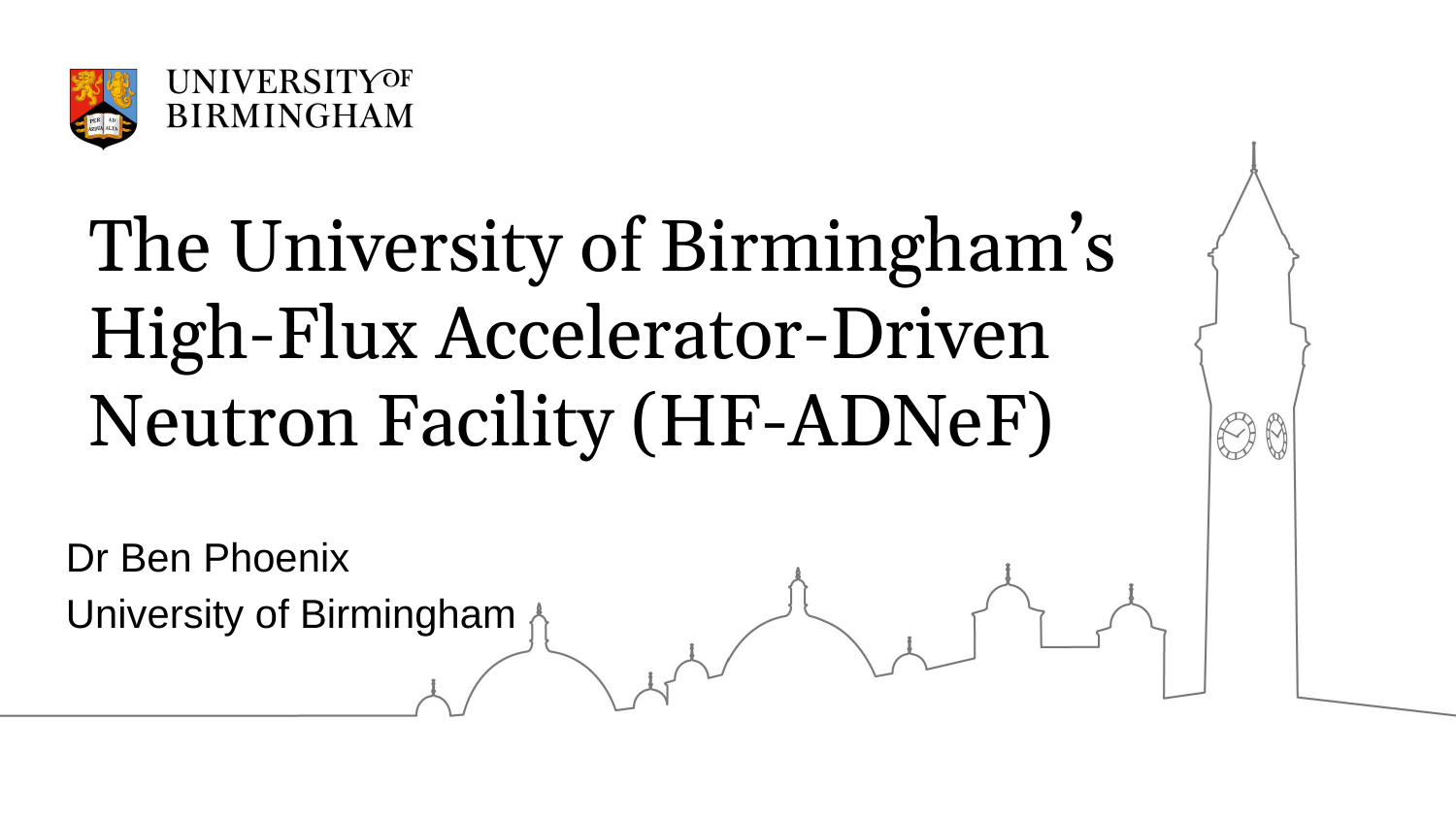

# The University of Birmingham’s High-Flux Accelerator-Driven Neutron Facility (HF-ADNeF)
Dr Ben Phoenix
University of Birmingham